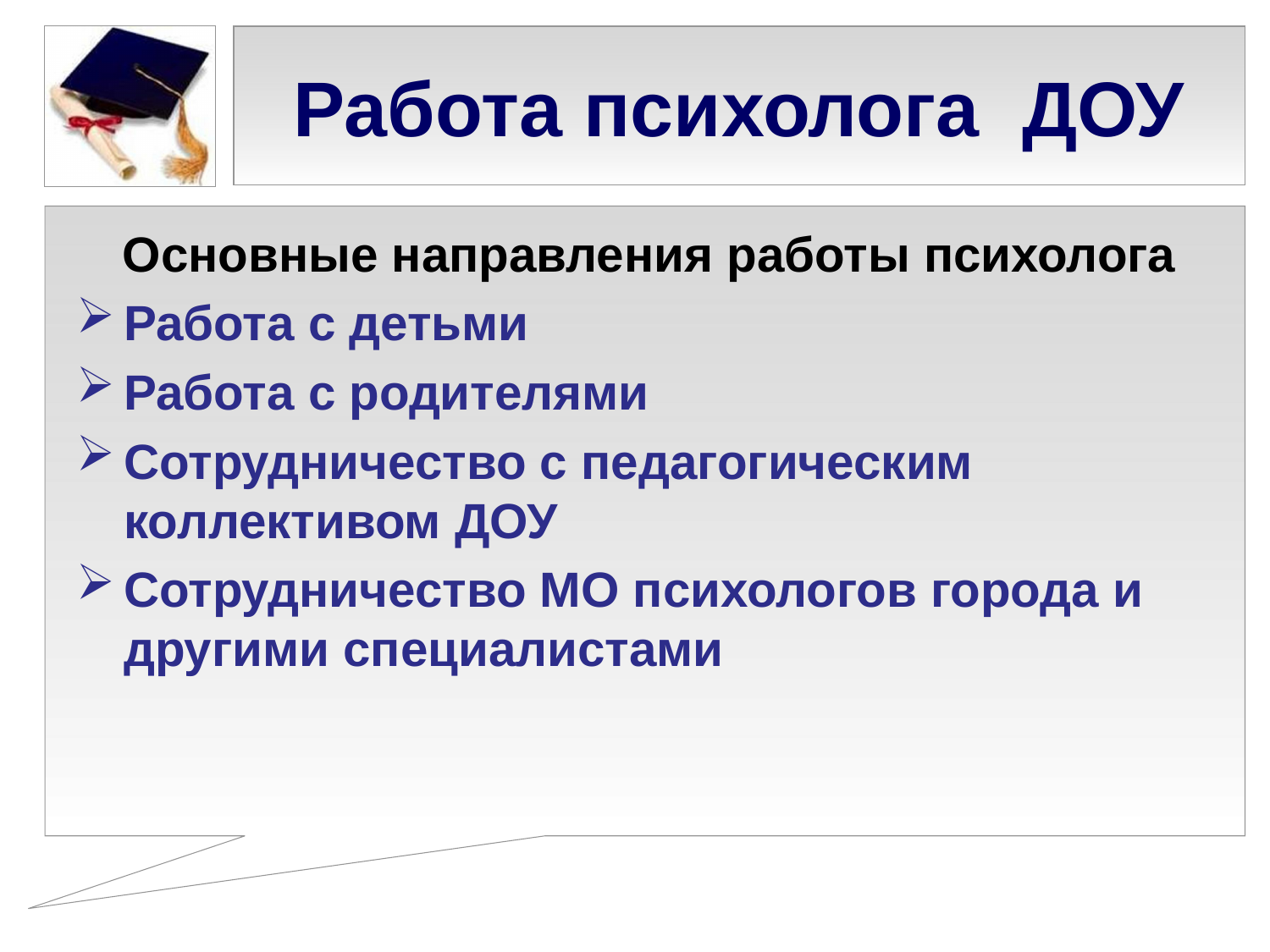

# Работа психолога  ДОУ
Основные направления работы психолога
Работа с детьми
Работа с родителями
Сотрудничество с педагогическим коллективом ДОУ
Сотрудничество МО психологов города и другими специалистами